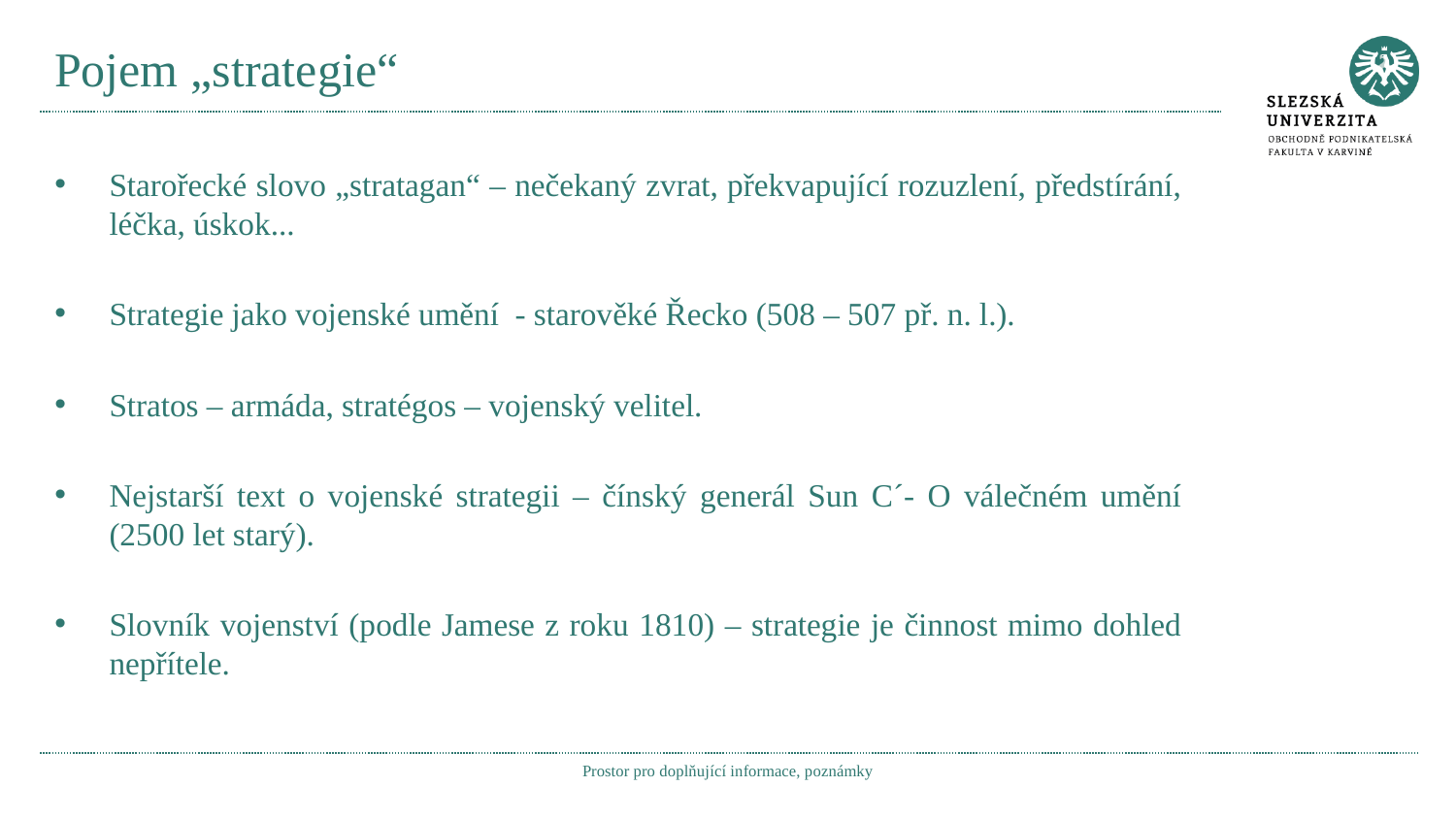

# Pojem „strategie“
Starořecké slovo „stratagan“ – nečekaný zvrat, překvapující rozuzlení, předstírání, léčka, úskok...

Strategie jako vojenské umění  - starověké Řecko (508 – 507 př. n. l.).

Stratos – armáda, stratégos – vojenský velitel.

Nejstarší text o vojenské strategii – čínský generál Sun C´- O válečném umění (2500 let starý).

Slovník vojenství (podle Jamese z roku 1810) – strategie je činnost mimo dohled nepřítele.

Prostor pro doplňující informace, poznámky